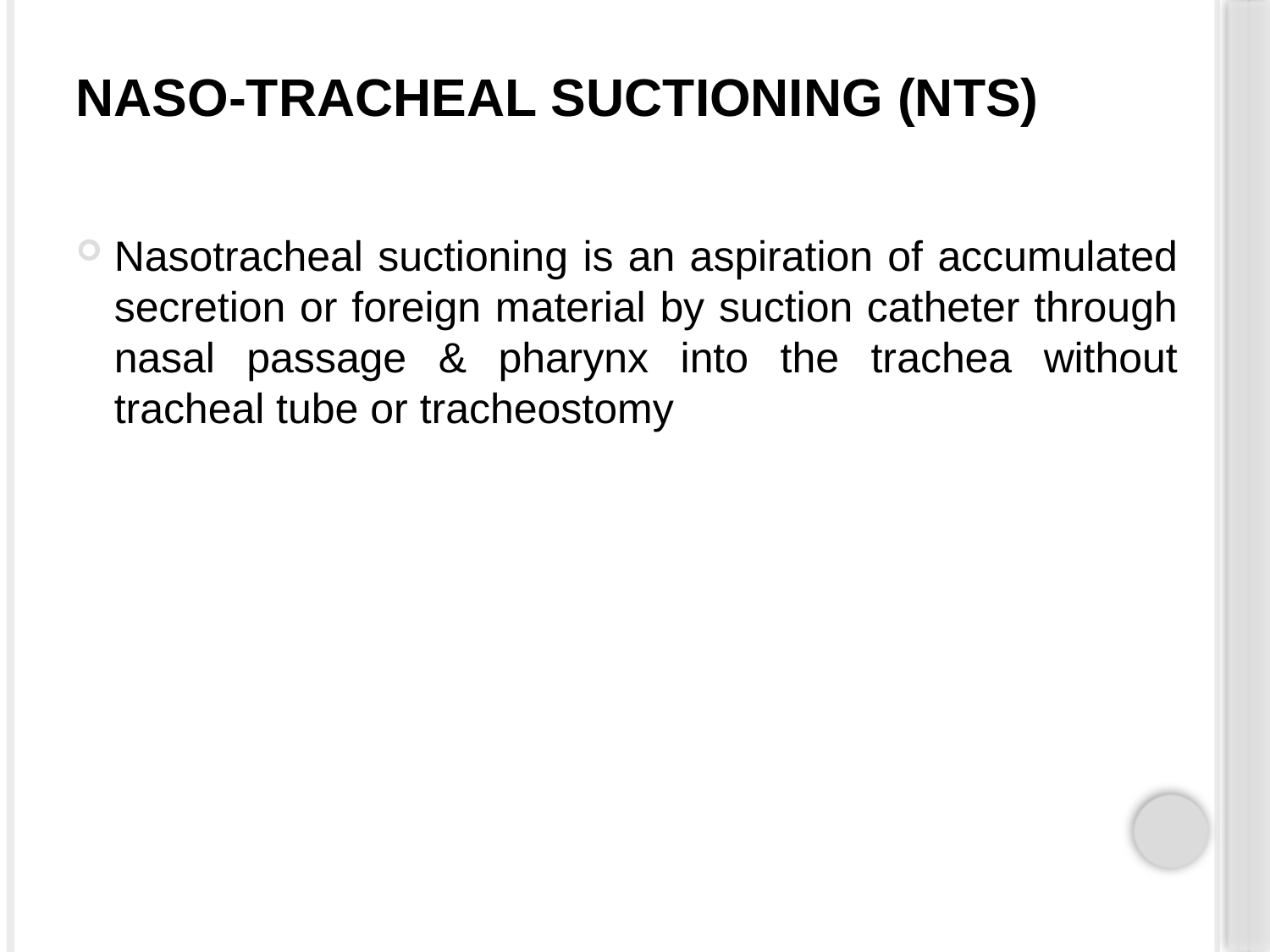

# NASO-TRACHEAL SUCTIONING (NTS)
Nasotracheal suctioning is an aspiration of accumulated secretion or foreign material by suction catheter through nasal passage & pharynx into the trachea without tracheal tube or tracheostomy